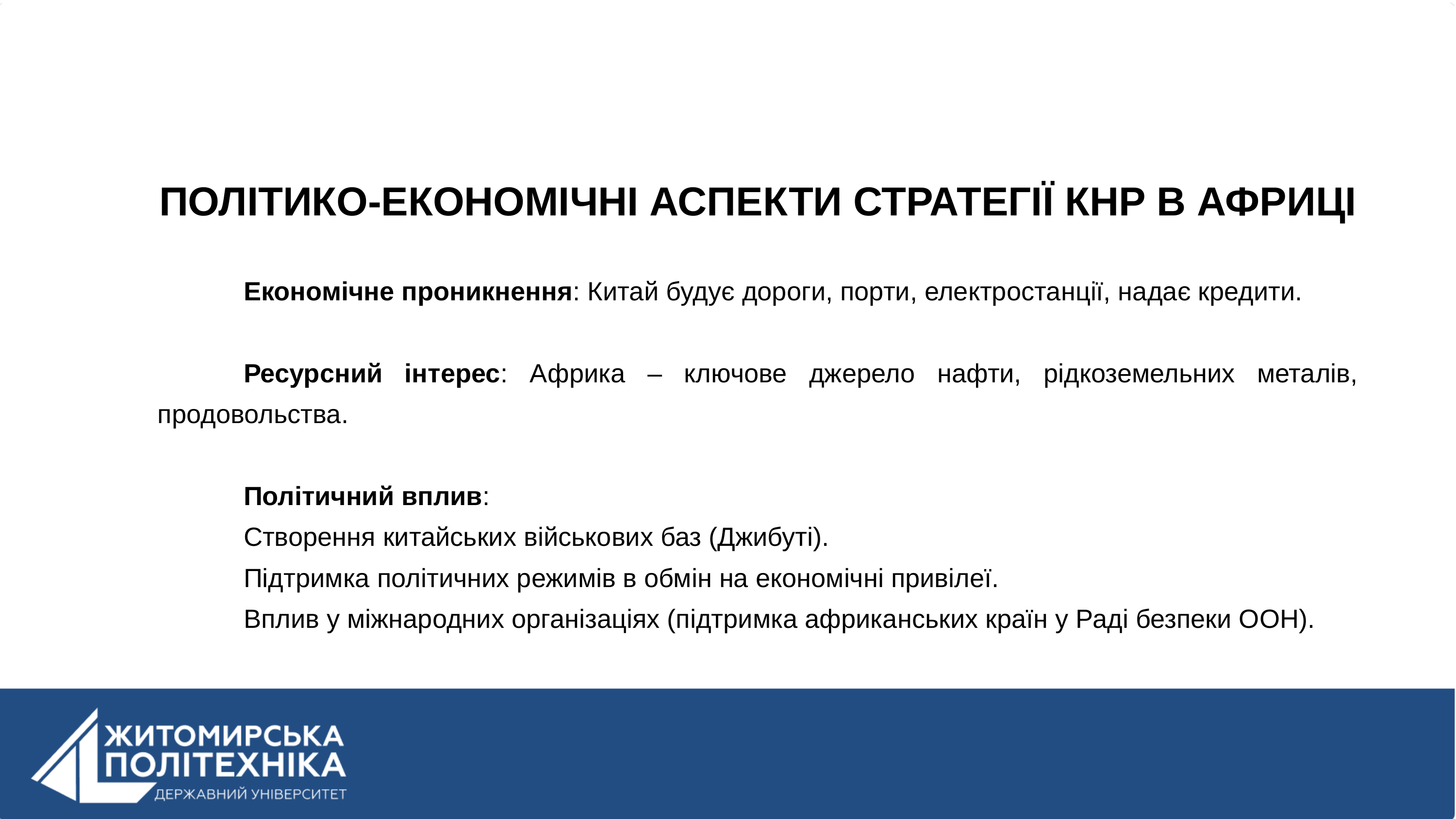

ПОЛІТИКО-ЕКОНОМІЧНІ АСПЕКТИ СТРАТЕГІЇ КНР В АФРИЦІ

Економічне проникнення: Китай будує дороги, порти, електростанції, надає кредити.

Ресурсний інтерес: Африка – ключове джерело нафти, рідкоземельних металів, продовольства.

Політичний вплив:
Створення китайських військових баз (Джибуті).
Підтримка політичних режимів в обмін на економічні привілеї.
Вплив у міжнародних організаціях (підтримка африканських країн у Раді безпеки ООН).